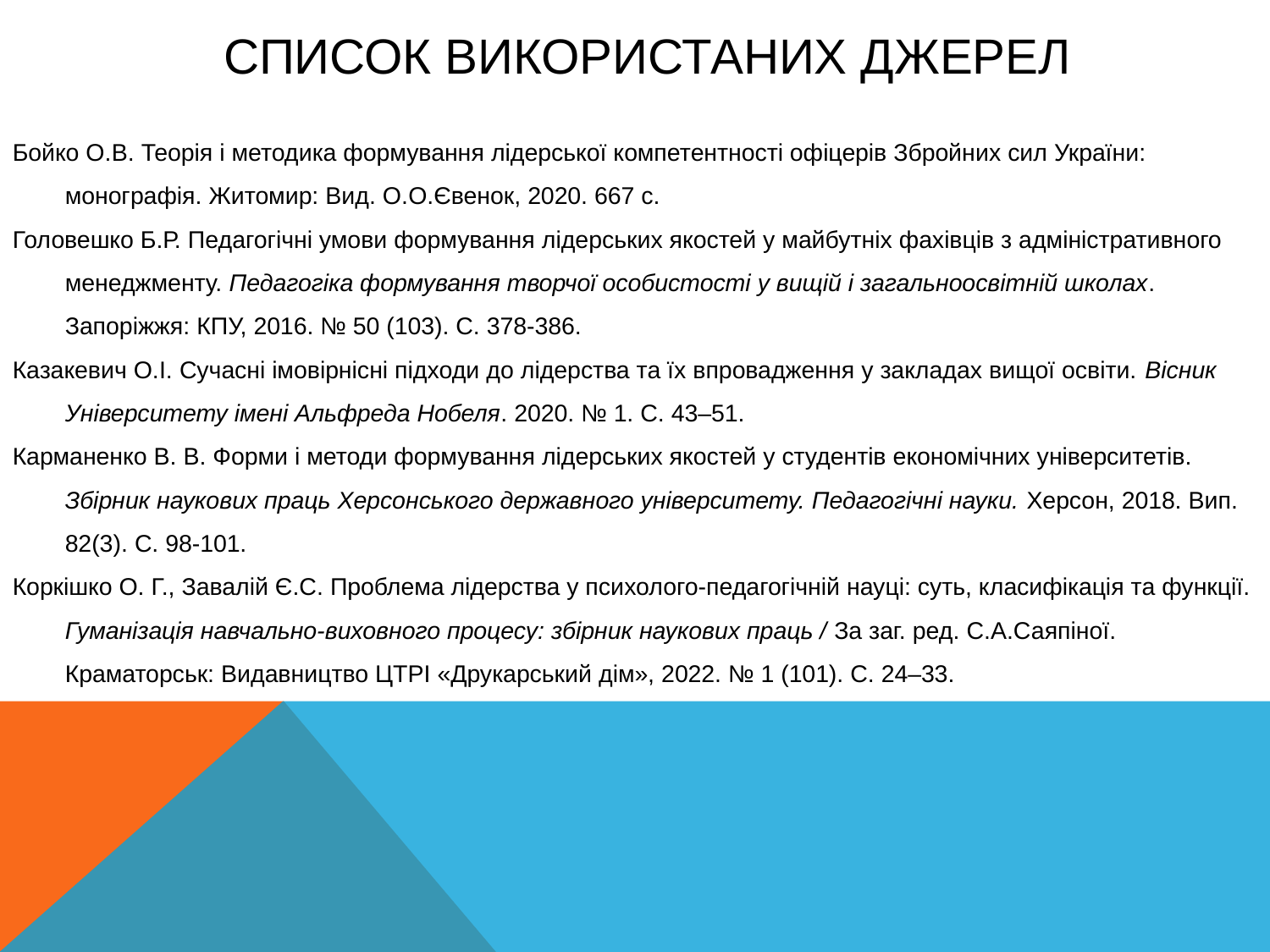

Список використаних джерел
Бойко О.В. Теорія і методика формування лідерської компетентності офіцерів Збройних сил України: монографія. Житомир: Вид. О.О.Євенок, 2020. 667 с.
Головешко Б.Р. Педагогічні умови формування лідерських якостей у майбутніх фахівців з адміністративного менеджменту. Педагогіка формування творчої особистості у вищій і загальноосвітній школах. Запоріжжя: КПУ, 2016. № 50 (103). С. 378-386.
Казакевич О.І. Сучасні імовірнісні підходи до лідерства та їх впровадження у закладах вищої освіти. Вісник Університету імені Альфреда Нобеля. 2020. № 1. С. 43–51.
Карманенко В. В. Форми і методи формування лідерських якостей у студентів економічних університетів. Збірник наукових праць Херсонського державного університету. Педагогічні науки. Херсон, 2018. Вип. 82(3). С. 98-101.
Коркішко О. Г., Завалій Є.С. Проблема лідерства у психолого-педагогічній науці: суть, класифікація та функції. Гуманізація навчально-виховного процесу: збірник наукових праць / За заг. ред. С.А.Саяпіної. Краматорськ: Видавництво ЦТРІ «Друкарський дім», 2022. № 1 (101). С. 24–33.